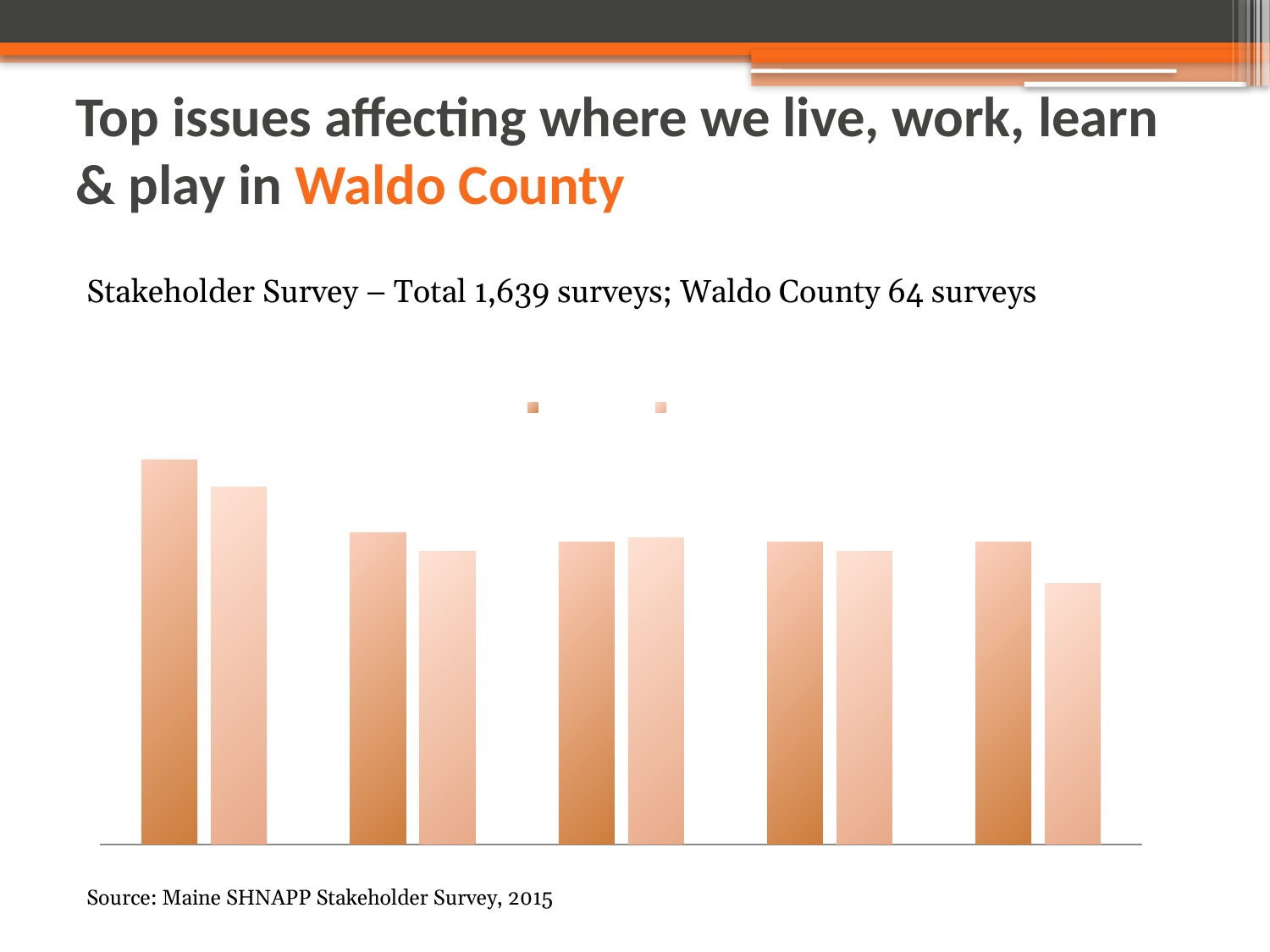

# Top issues affecting where we live, work, learn & play in Waldo County
Stakeholder Survey – Total 1,639 surveys; Waldo County 64 surveys

### Chart: % Reporting Topic as a "Major" or "Critical" Problem

| Category | Waldo County | Maine |
|---|---|---|
| Poverty | 0.84 | 0.78 |
| Employment | 0.68 | 0.64 |
| Transportation | 0.66 | 0.67 |
| Health Care Insurance | 0.66 | 0.64 |
| Housing Stability | 0.66 | 0.57 |
Source: Maine SHNAPP Stakeholder Survey, 2015